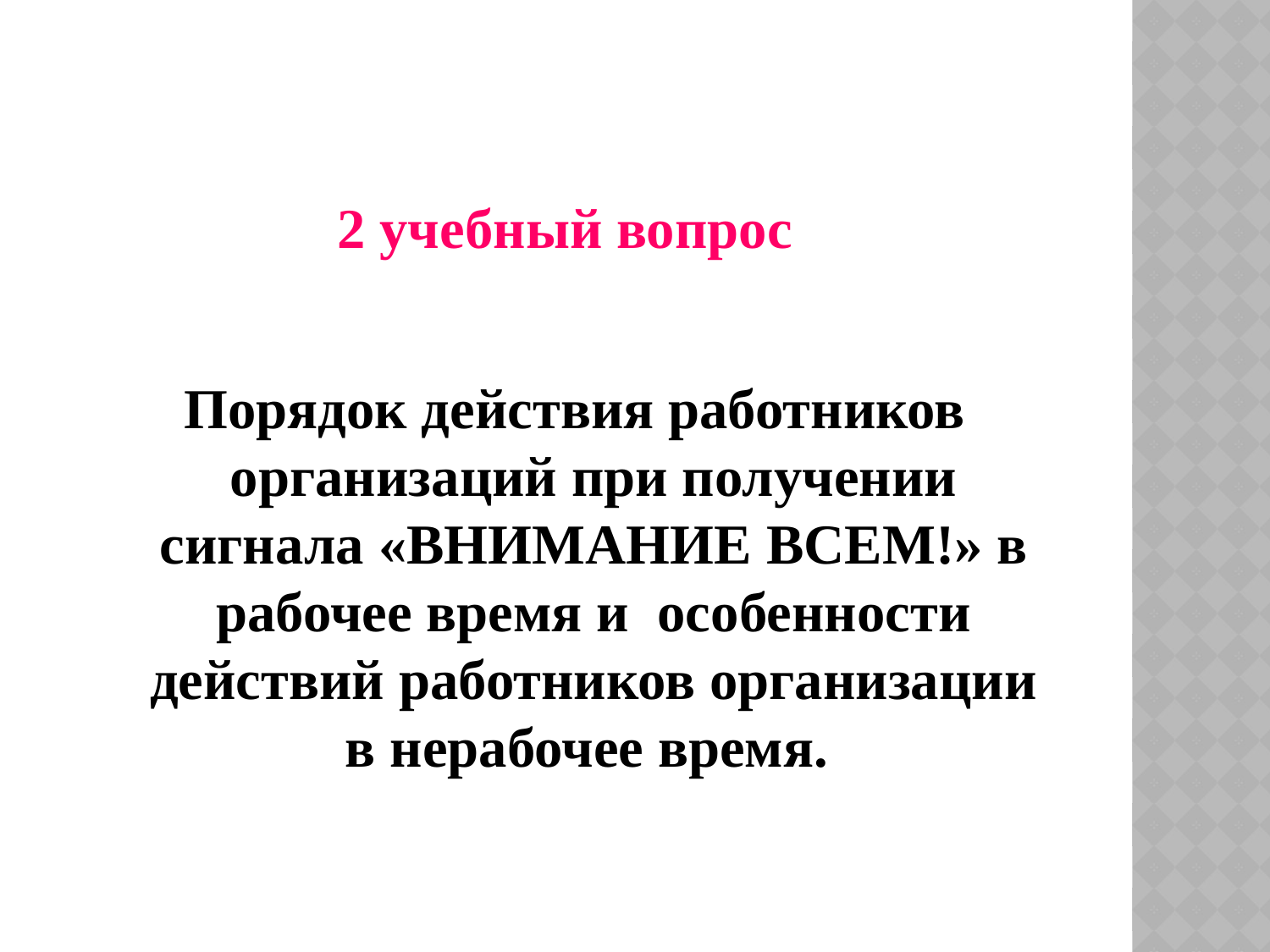

2 учебный вопрос

Порядок действия работников организаций при получении сигнала «ВНИМАНИЕ ВСЕМ!» в рабочее время и  особенности действий работников организации в нерабочее время.